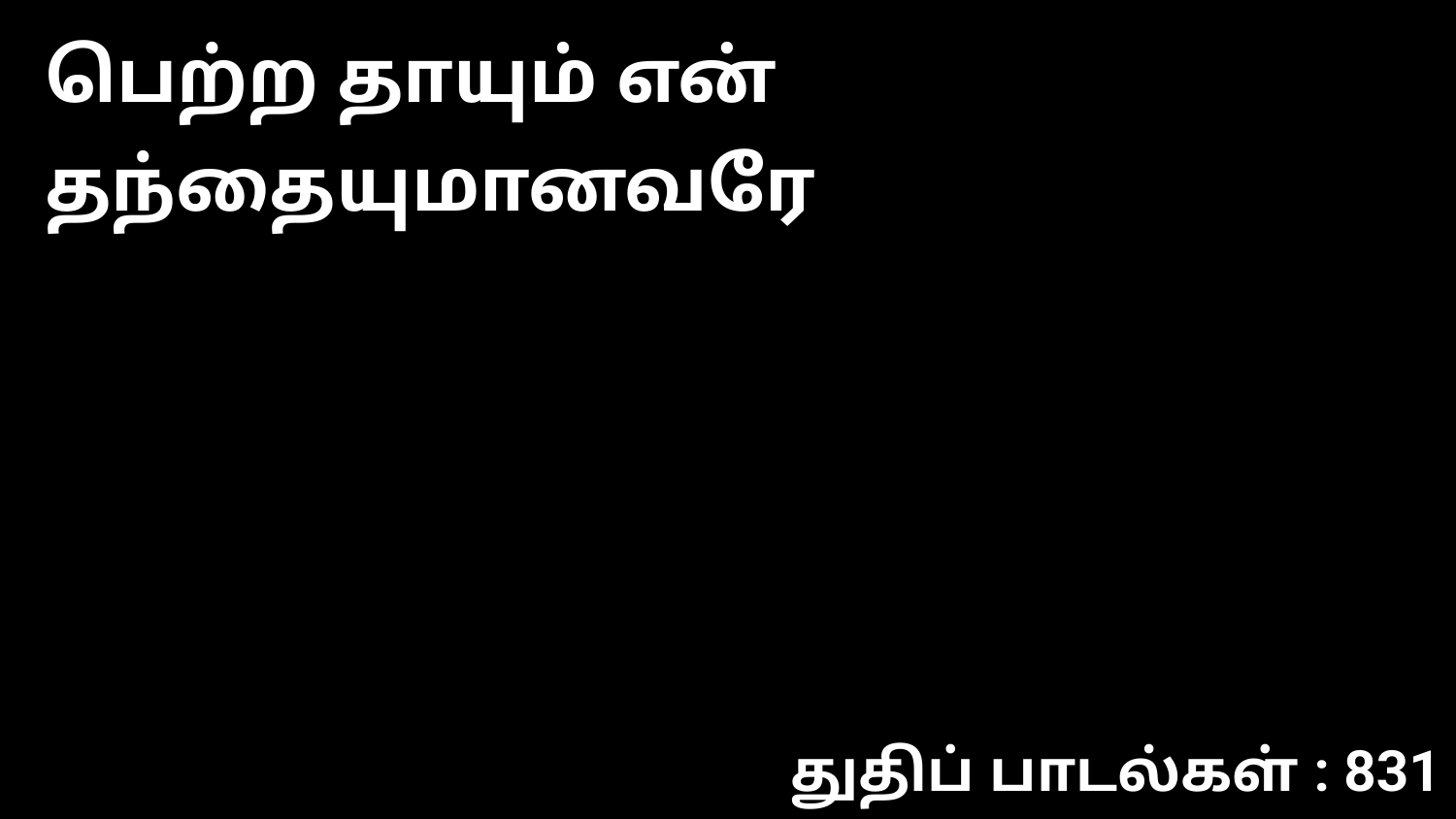

பெற்ற தாயும் என் தந்தையுமானவரே
துதிப் பாடல்கள் : 831